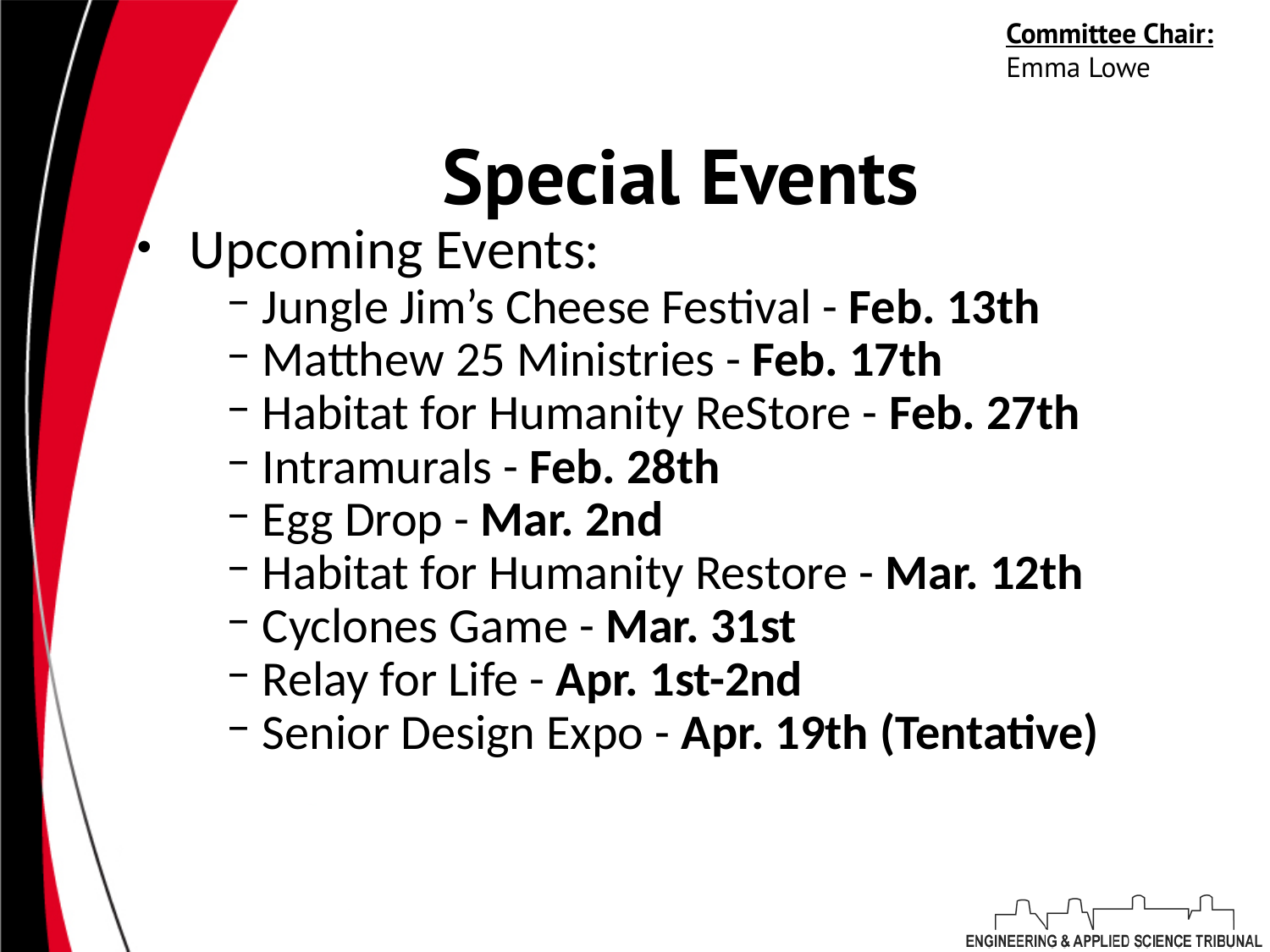

Committee Chair:
Emma Lowe
# Special Events
Upcoming Events:
 Jungle Jim’s Cheese Festival - Feb. 13th
 Matthew 25 Ministries - Feb. 17th
 Habitat for Humanity ReStore - Feb. 27th
 Intramurals - Feb. 28th
 Egg Drop - Mar. 2nd
 Habitat for Humanity Restore - Mar. 12th
 Cyclones Game - Mar. 31st
 Relay for Life - Apr. 1st-2nd
 Senior Design Expo - Apr. 19th (Tentative)